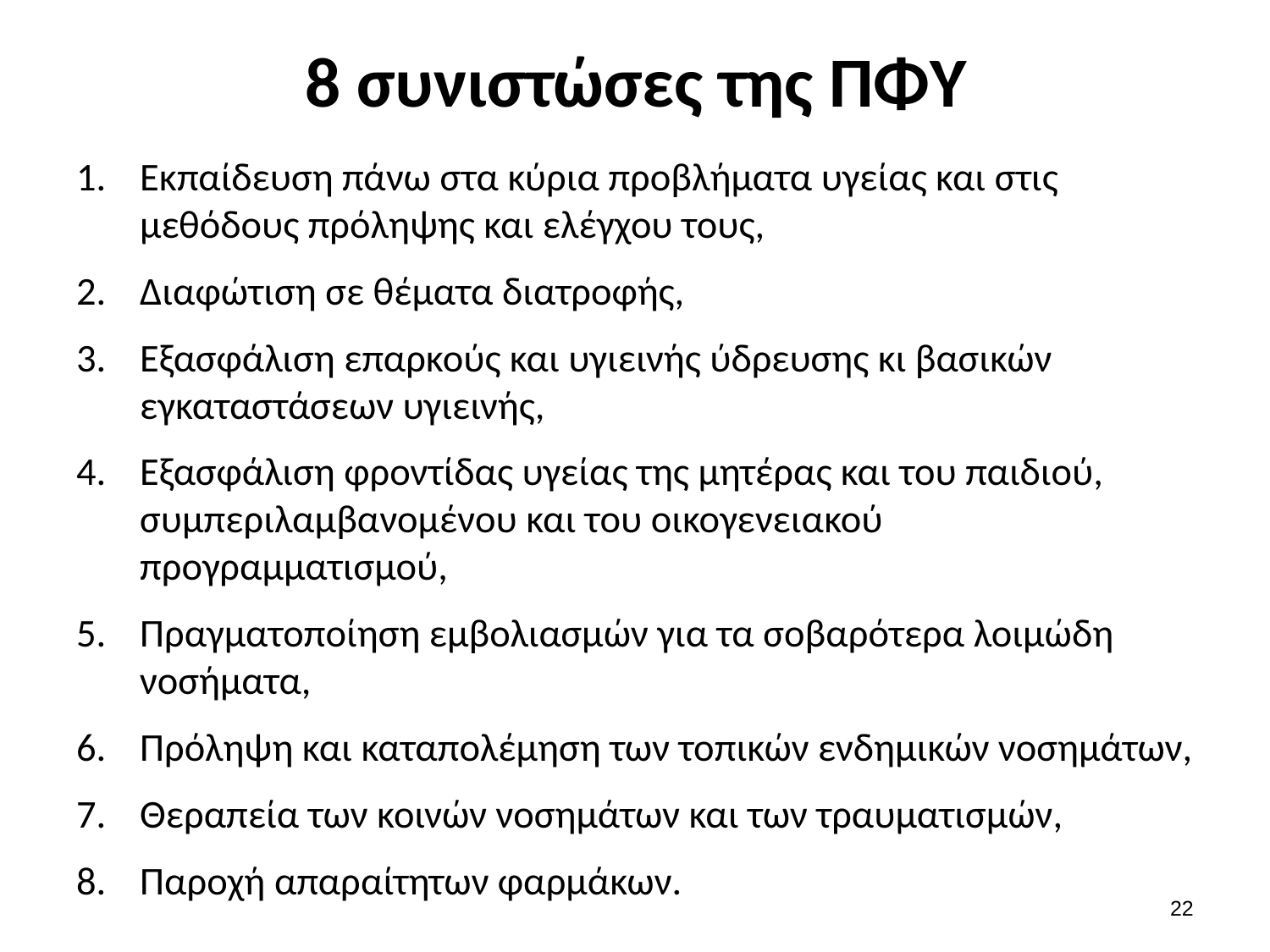

# 8 συνιστώσες της ΠΦΥ
Εκπαίδευση πάνω στα κύρια προβλήματα υγείας και στις μεθόδους πρόληψης και ελέγχου τους,
Διαφώτιση σε θέματα διατροφής,
Εξασφάλιση επαρκούς και υγιεινής ύδρευσης κι βασικών εγκαταστάσεων υγιεινής,
Εξασφάλιση φροντίδας υγείας της μητέρας και του παιδιού, συμπεριλαμβανομένου και του οικογενειακού προγραμματισμού,
Πραγματοποίηση εμβολιασμών για τα σοβαρότερα λοιμώδη νοσήματα,
Πρόληψη και καταπολέμηση των τοπικών ενδημικών νοσημάτων,
Θεραπεία των κοινών νοσημάτων και των τραυματισμών,
Παροχή απαραίτητων φαρμάκων.
22